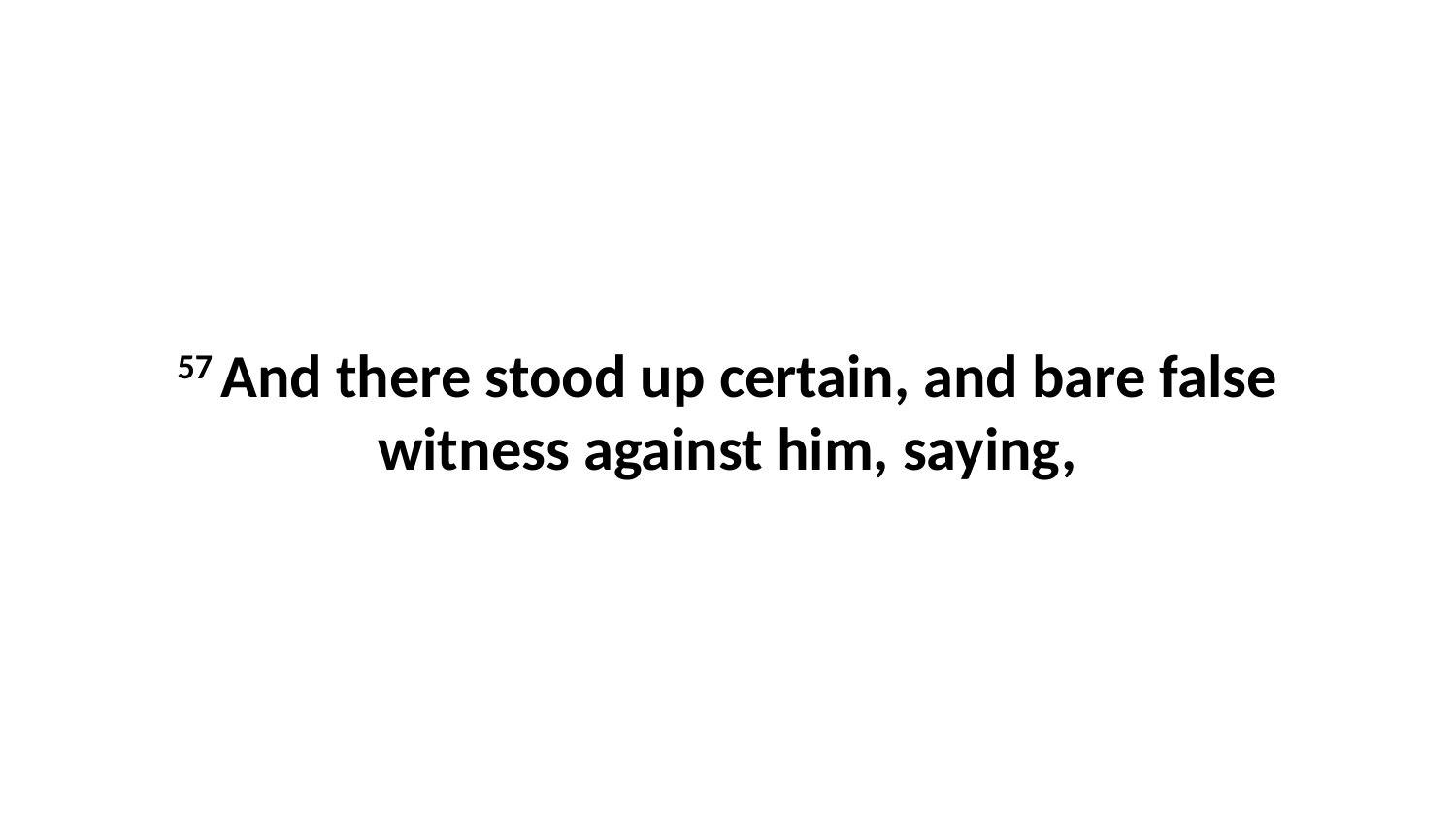

57 And there stood up certain, and bare false witness against him, saying,